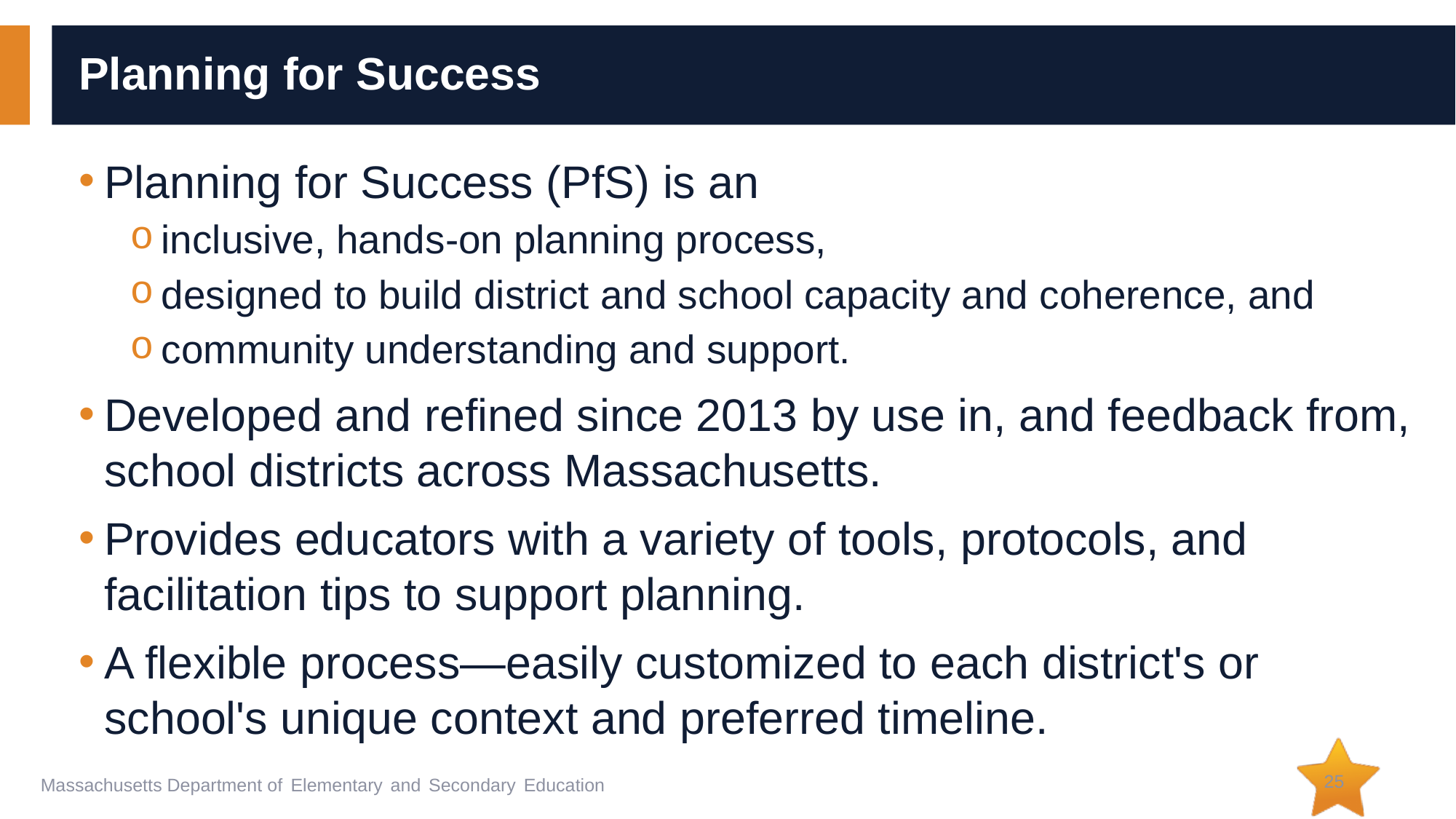

# Planning for Success
Planning for Success (PfS) is an
inclusive, hands-on planning process,
designed to build district and school capacity and coherence, and
community understanding and support.
Developed and refined since 2013 by use in, and feedback from, school districts across Massachusetts.
Provides educators with a variety of tools, protocols, and facilitation tips to support planning.
A flexible process—easily customized to each district's or school's unique context and preferred timeline.
25